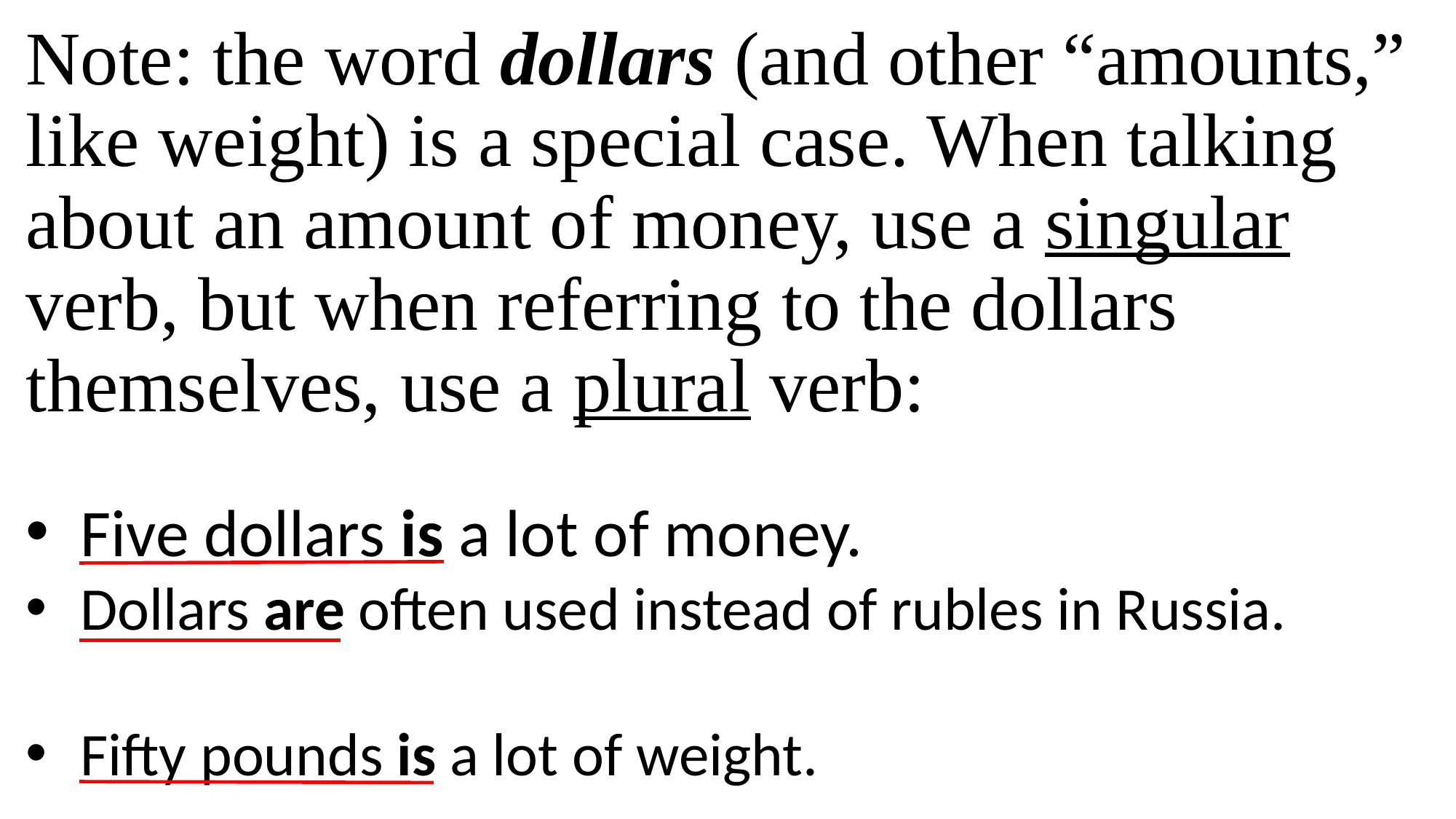

# Note: the word dollars (and other “amounts,” like weight) is a special case. When talking about an amount of money, use a singular verb, but when referring to the dollars themselves, use a plural verb:
Five dollars is a lot of money.
Dollars are often used instead of rubles in Russia.

Fifty pounds is a lot of weight.